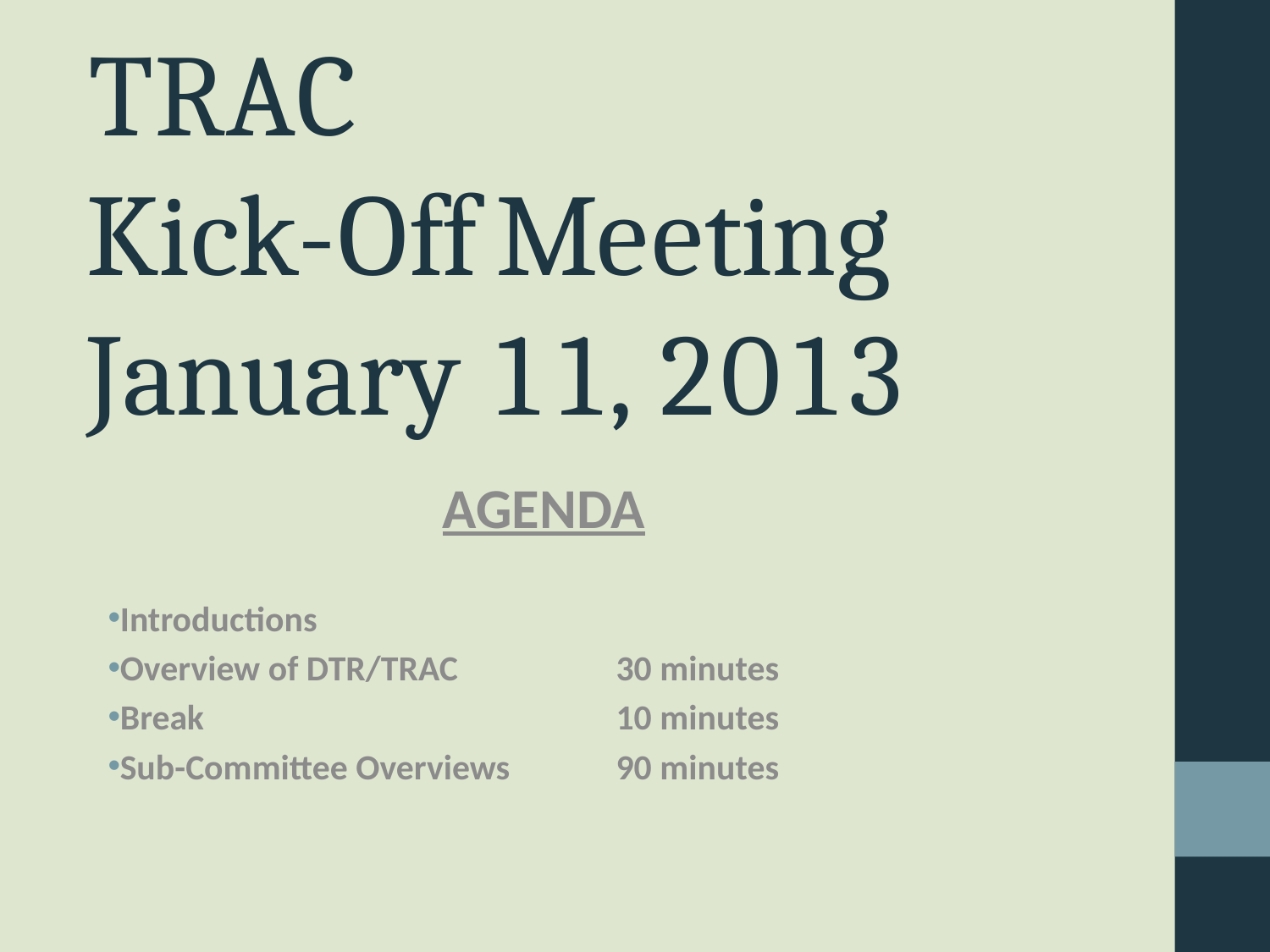

# TRAC Kick-Off Meeting January 11, 2013
AGENDA

Introductions
Overview of DTR/TRAC		30 minutes
Break				10 minutes
Sub-Committee Overviews	90 minutes